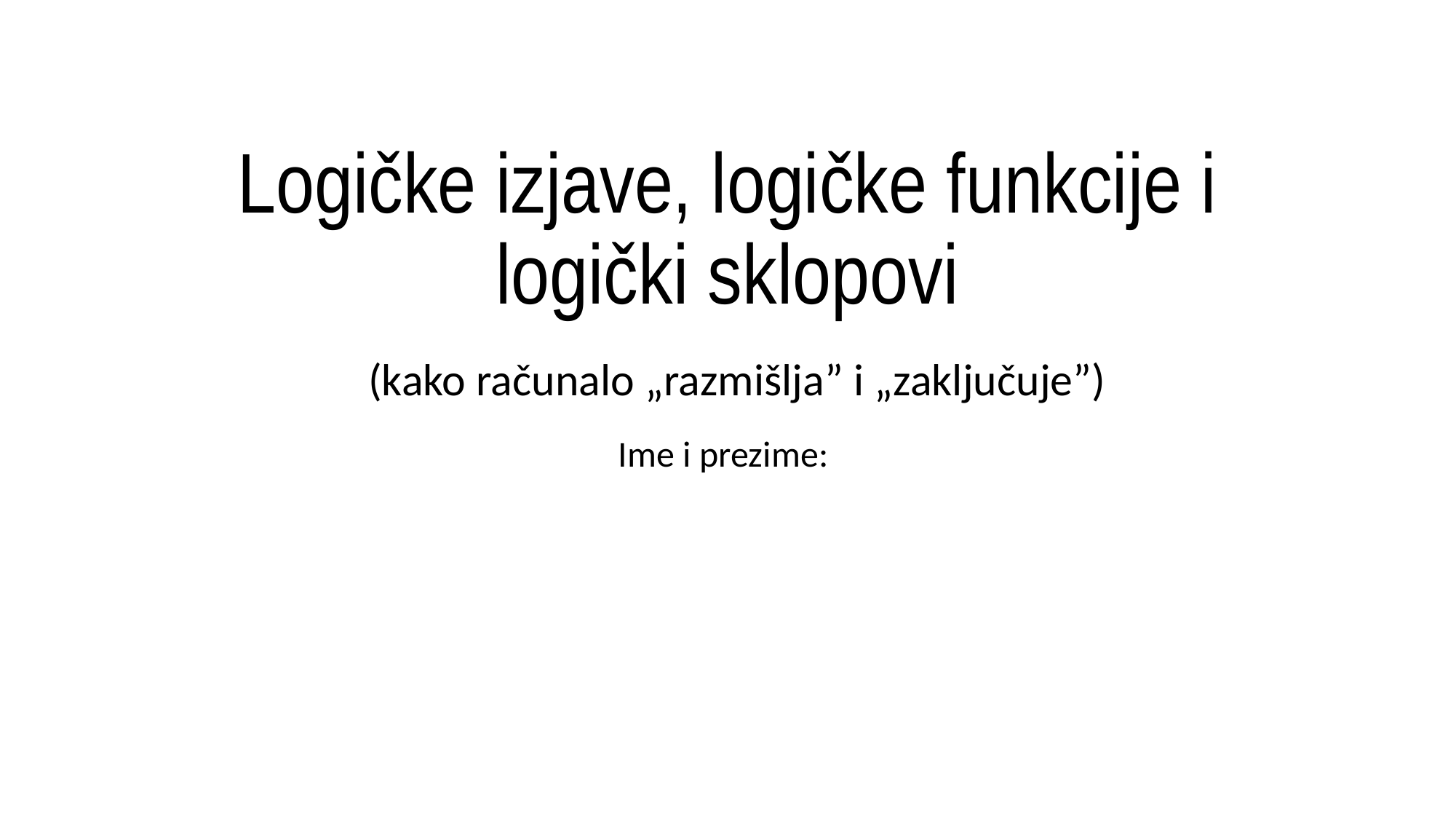

# Logičke izjave, logičke funkcije i logički sklopovi (kako računalo „razmišlja” i „zaključuje”)
Ime i prezime: